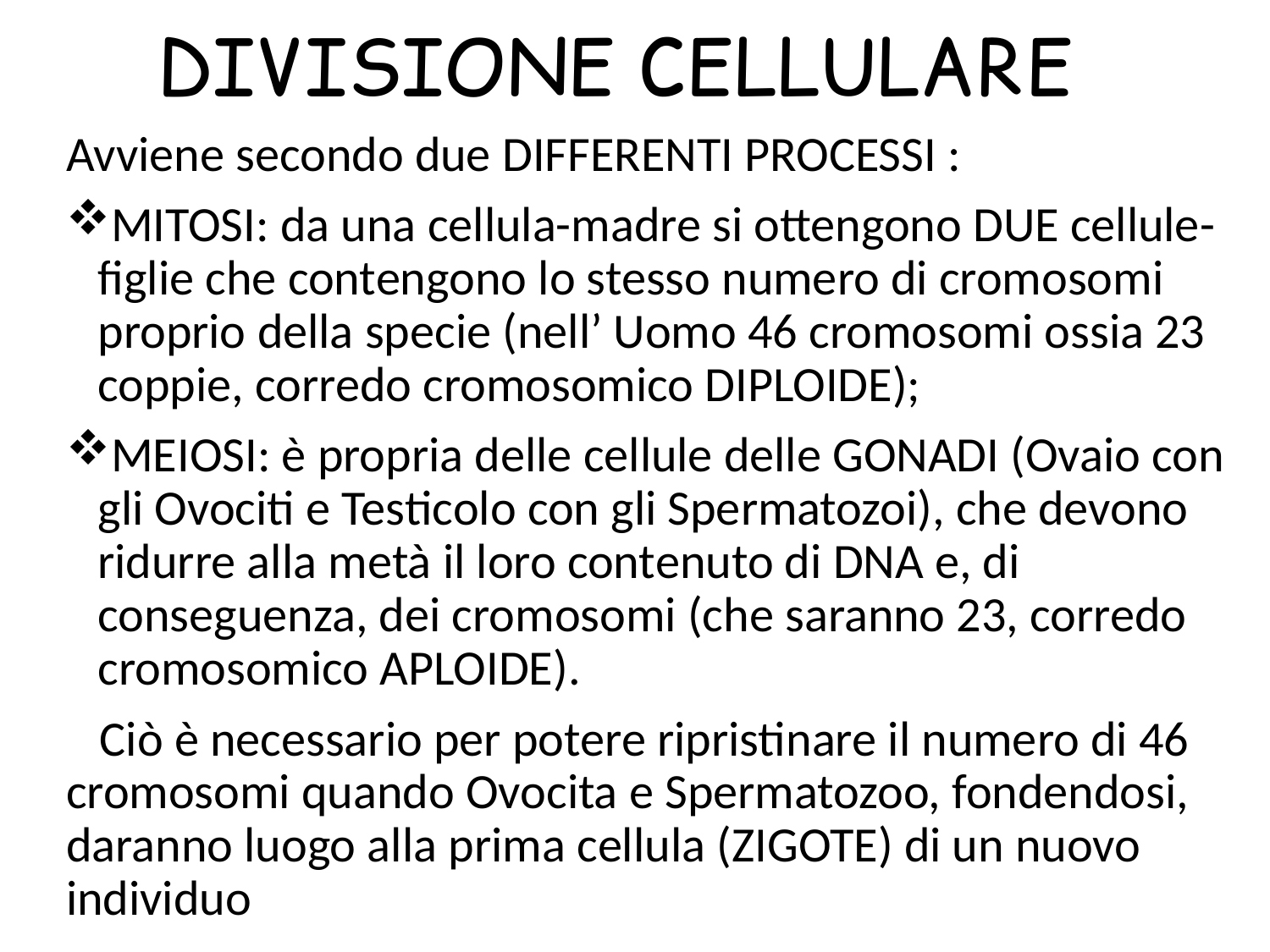

# DIVISIONE CELLULARE
Avviene secondo due DIFFERENTI PROCESSI :
MITOSI: da una cellula-madre si ottengono DUE cellule-figlie che contengono lo stesso numero di cromosomi proprio della specie (nell’ Uomo 46 cromosomi ossia 23 coppie, corredo cromosomico DIPLOIDE);
MEIOSI: è propria delle cellule delle GONADI (Ovaio con gli Ovociti e Testicolo con gli Spermatozoi), che devono ridurre alla metà il loro contenuto di DNA e, di conseguenza, dei cromosomi (che saranno 23, corredo cromosomico APLOIDE).
   Ciò è necessario per potere ripristinare il numero di 46 cromosomi quando Ovocita e Spermatozoo, fondendosi, daranno luogo alla prima cellula (ZIGOTE) di un nuovo individuo